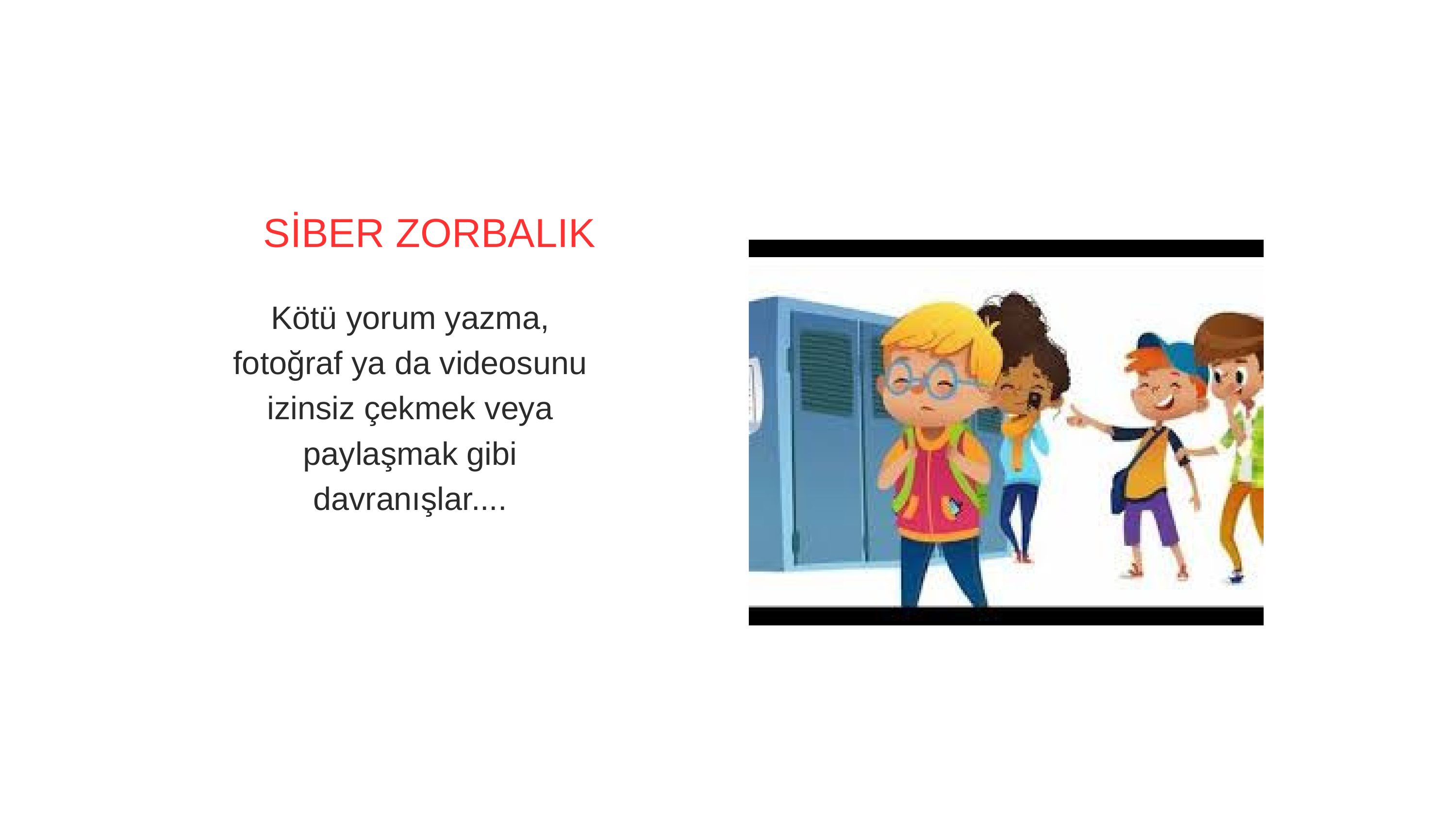

SİBER ZORBALIK

Kötü yorum yazma, fotoğraf ya da videosunu izinsiz çekmek veya paylaşmak gibi davranışlar....